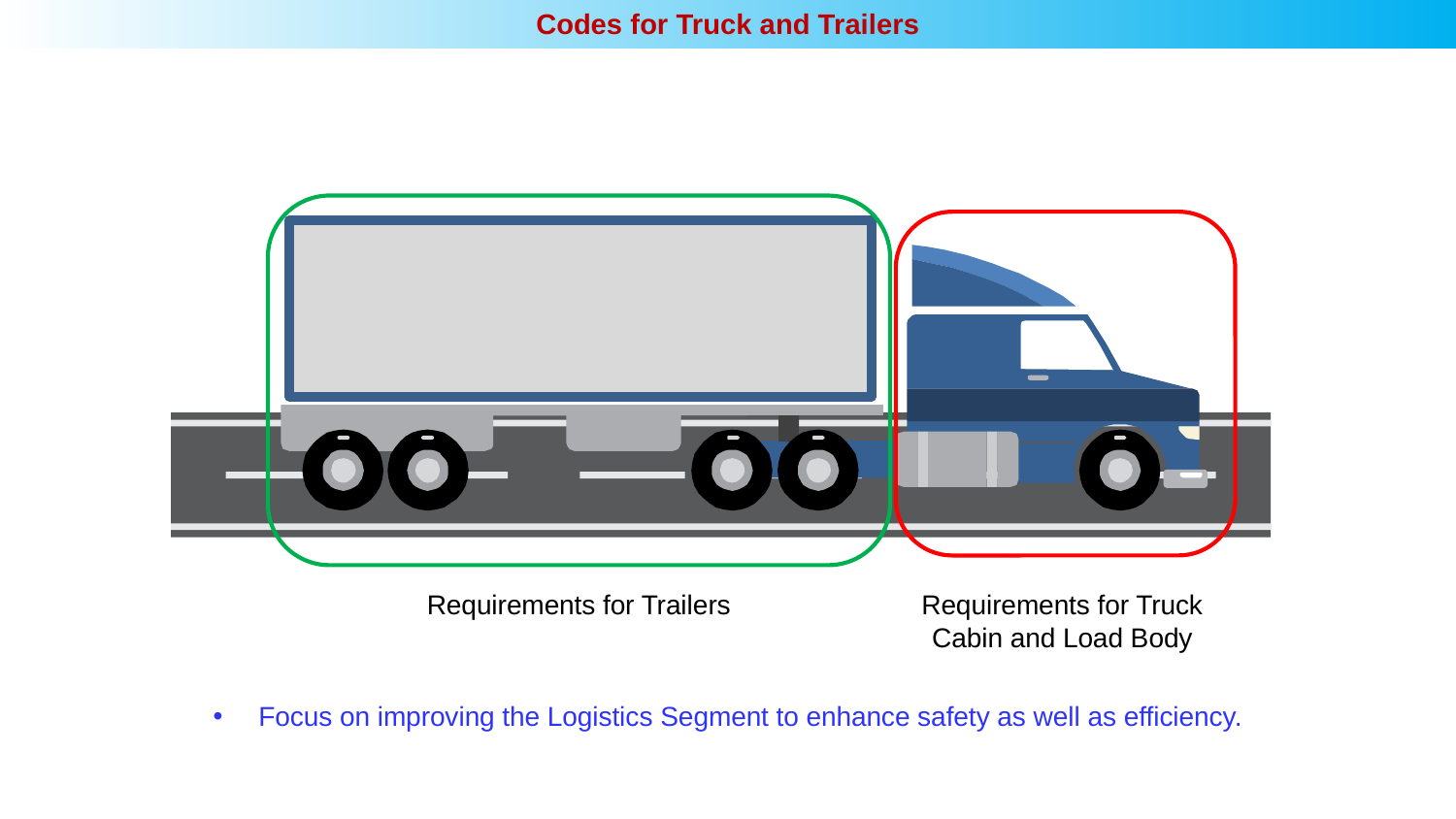

Codes for Truck and Trailers

Requirements for Truck Cabin and Load Body
Requirements for Trailers
Focus on improving the Logistics Segment to enhance safety as well as efficiency.